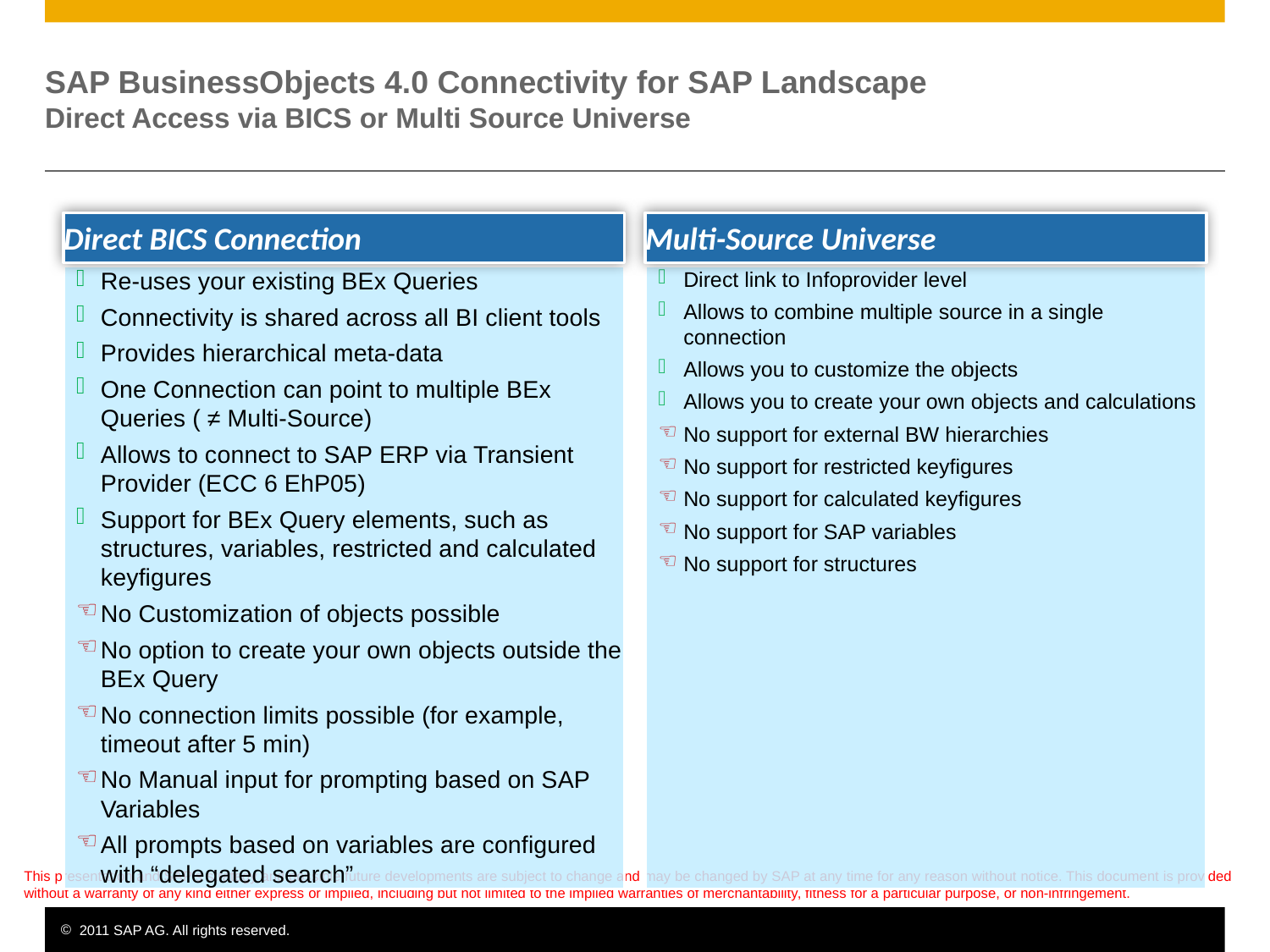

# SAP BusinessObjects 4.0 Connectivity for SAP Landscape Direct Access via BICS or Multi Source Universe
Direct BICS Connection
Multi-Source Universe
Re-uses your existing BEx Queries
Connectivity is shared across all BI client tools
Provides hierarchical meta-data
One Connection can point to multiple BEx Queries ( ≠ Multi-Source)
Allows to connect to SAP ERP via Transient Provider (ECC 6 EhP05)
Support for BEx Query elements, such as structures, variables, restricted and calculated keyfigures
No Customization of objects possible
No option to create your own objects outside the BEx Query
No connection limits possible (for example, timeout after 5 min)
No Manual input for prompting based on SAP Variables
All prompts based on variables are configured with “delegated search”

Direct link to Infoprovider level
Allows to combine multiple source in a single connection
Allows you to customize the objects
Allows you to create your own objects and calculations
No support for external BW hierarchies
No support for restricted keyfigures
No support for calculated keyfigures
No support for SAP variables
No support for structures